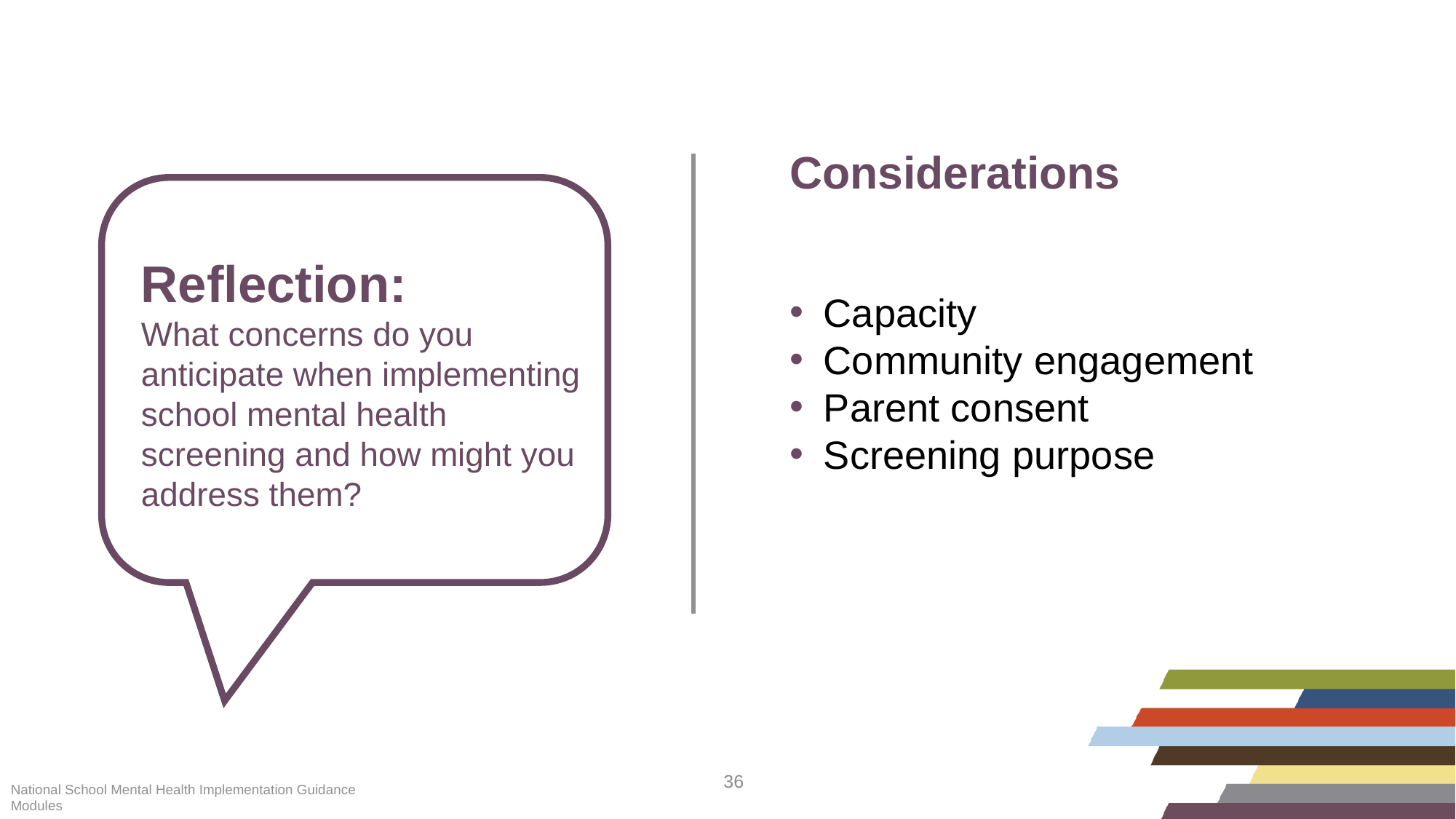

# Considerations
Reflection:
What concerns do you anticipate when implementing school mental health screening and how might you address them?
Capacity
Community engagement
Parent consent
Screening purpose
National School Mental Health Implementation Guidance Modules